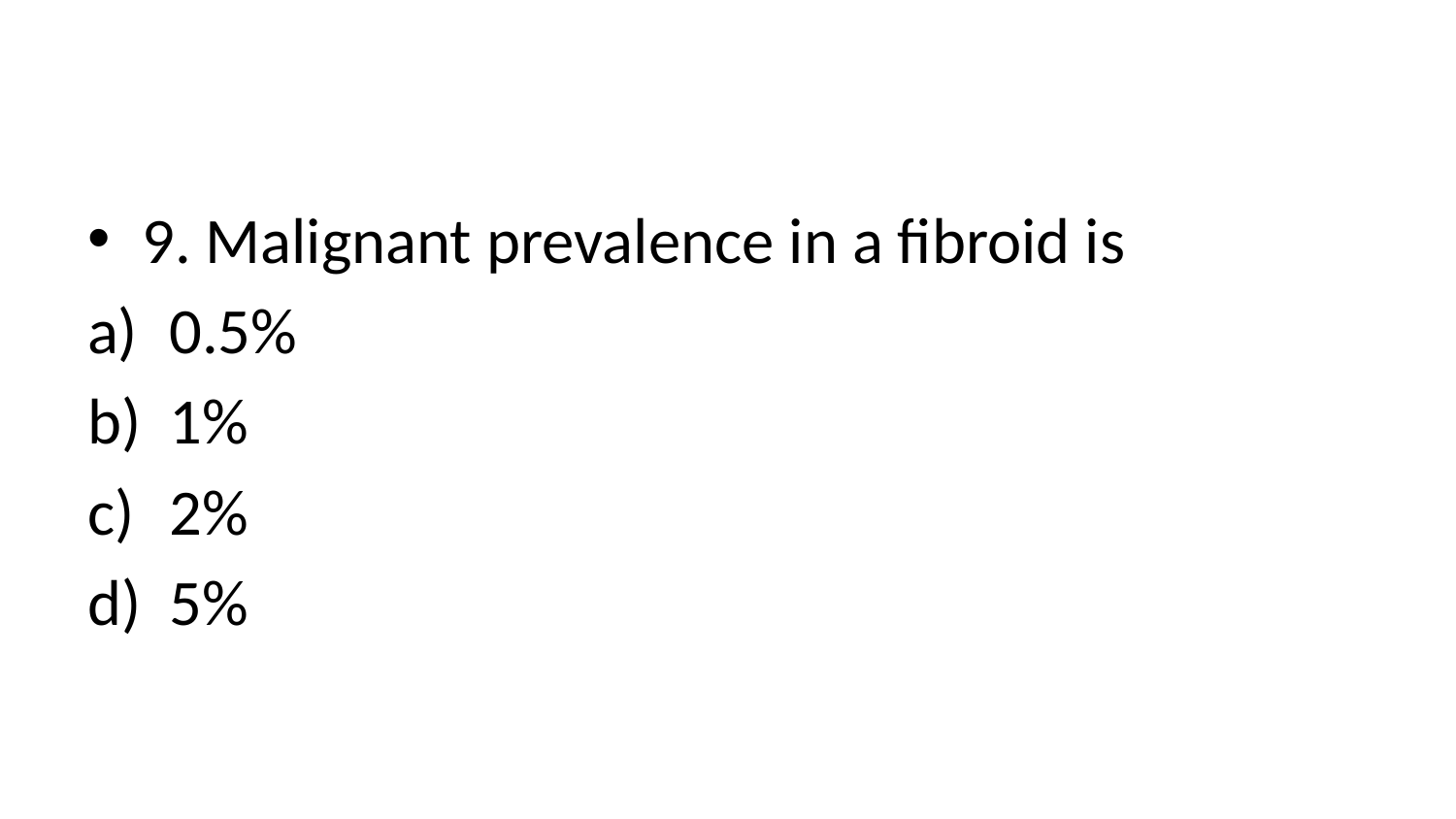

#
9. Malignant prevalence in a fibroid is
0.5%
1%
2%
5%